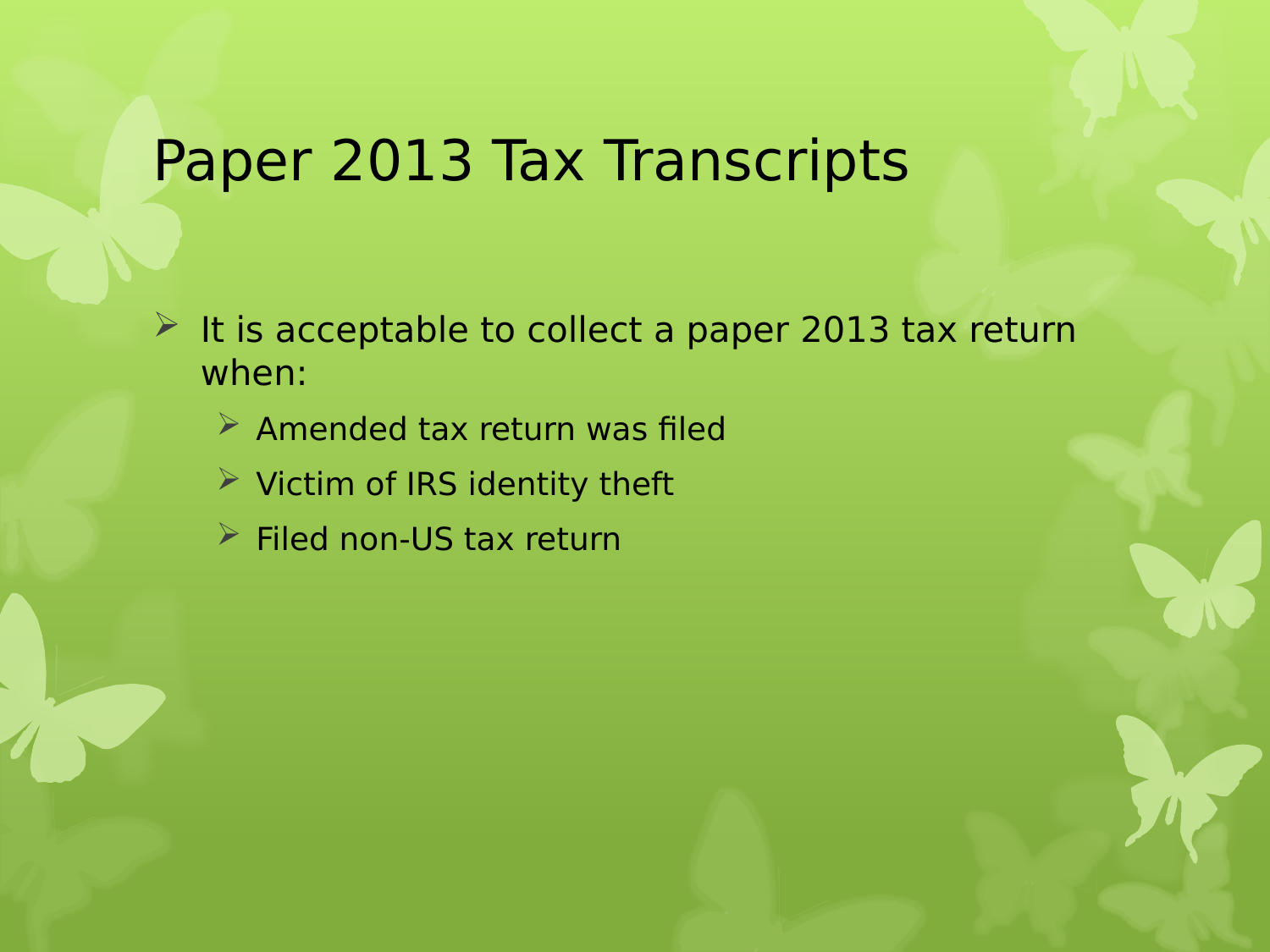

# Paper 2013 Tax Transcripts
It is acceptable to collect a paper 2013 tax return when:
Amended tax return was filed
Victim of IRS identity theft
Filed non-US tax return